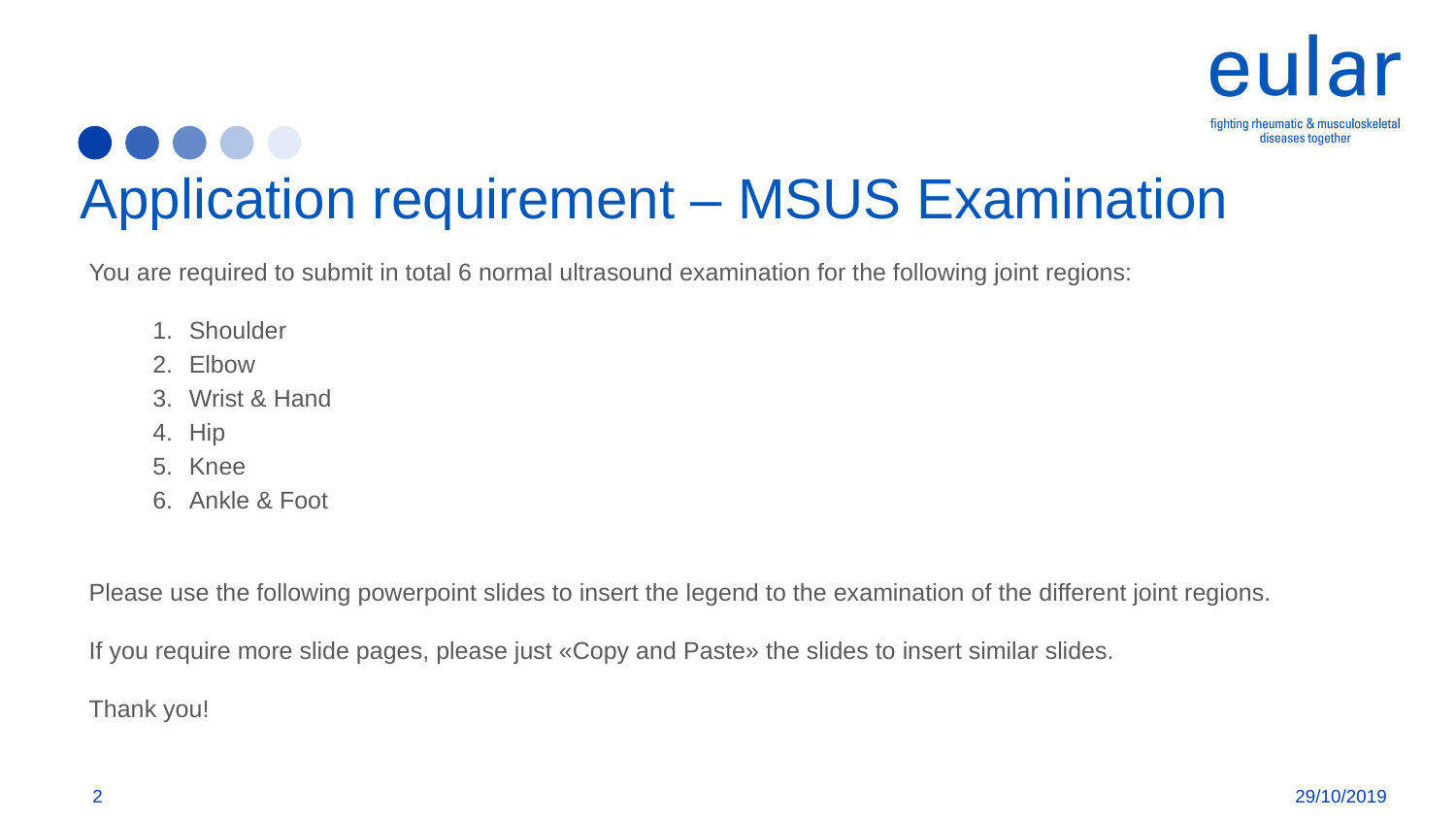

# Application requirement – MSUS Examination
You are required to submit in total 6 normal ultrasound examination for the following joint regions:
Shoulder
Elbow
Wrist & Hand
Hip
Knee
Ankle & Foot

Please use the following powerpoint slides to insert the legend to the examination of the different joint regions.
If you require more slide pages, please just «Copy and Paste» the slides to insert similar slides.
Thank you!
2
29/10/2019